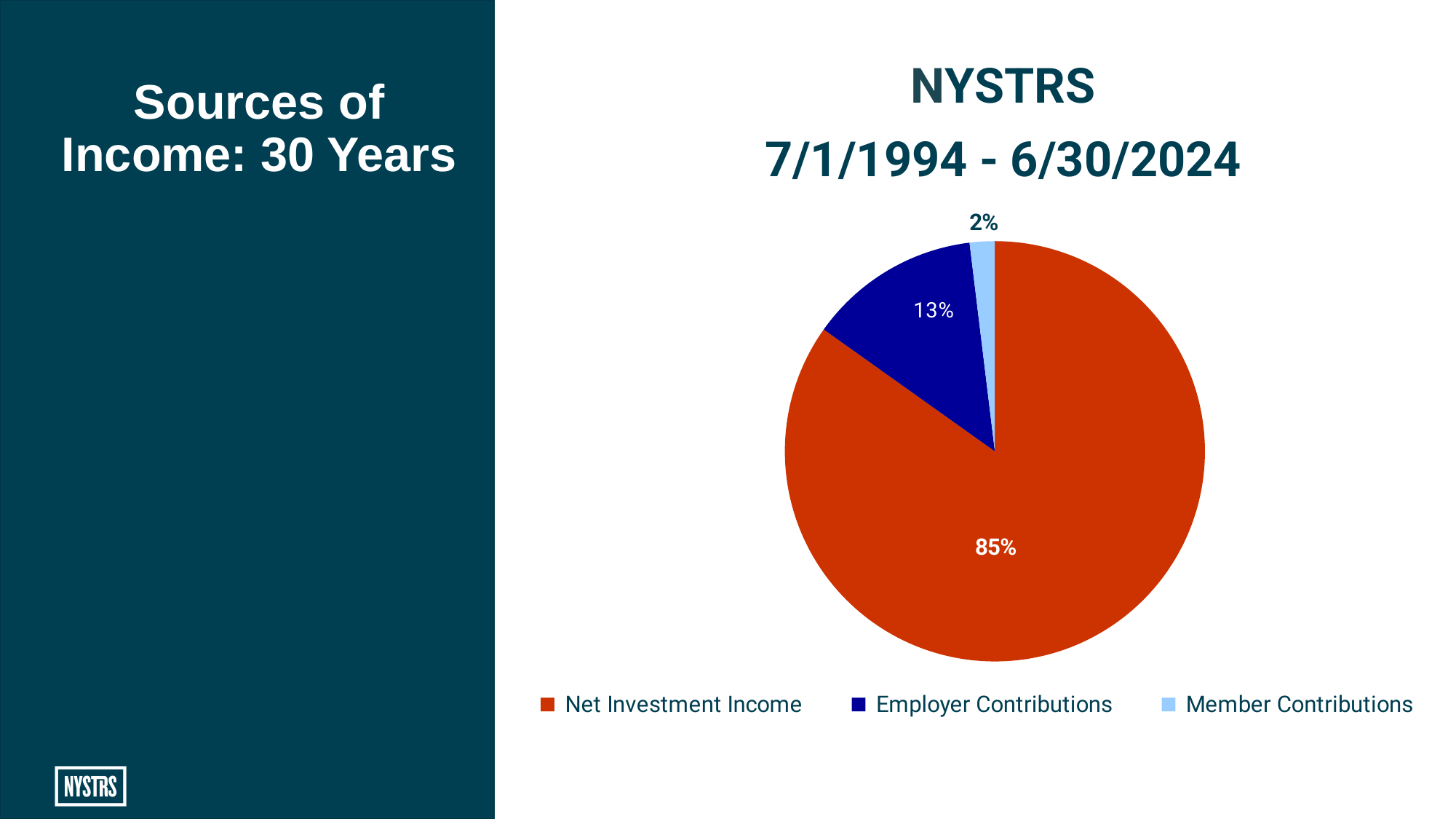

# Sources of Income: 30 Years
NYSTRS
7/1/1994 - 6/30/2024

### Chart

| Category | Income by source  for 30 yrs FYE 2022 (including restatement income) |
|---|---|
|  Net Investment Income  | 0.8484179032214771 |
|  Employer Contributions  | 0.13228415718824083 |
|  Member Contributions  | 0.019297939590282035 |